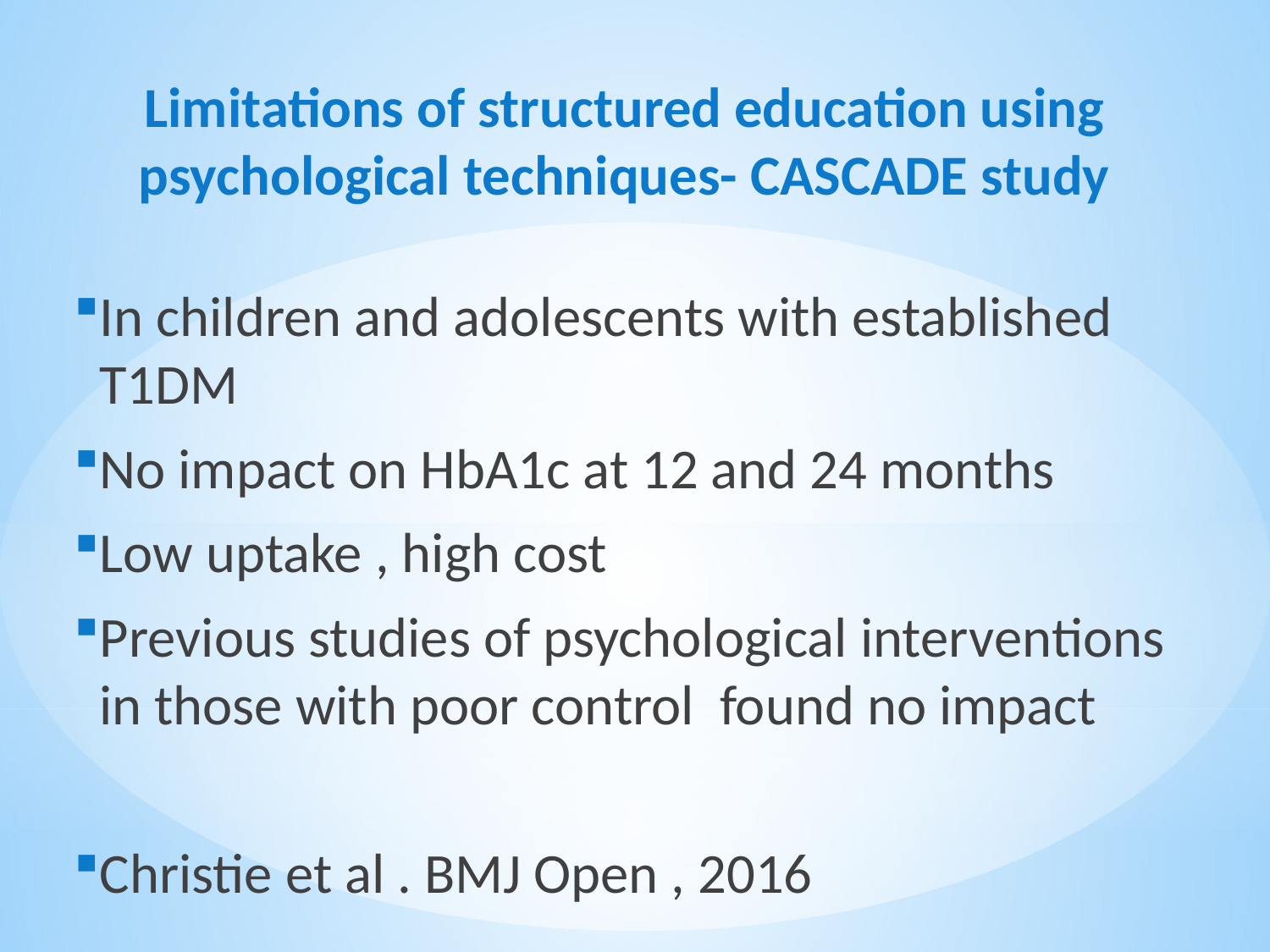

Limitations of structured education using psychological techniques- CASCADE study
In children and adolescents with established T1DM
No impact on HbA1c at 12 and 24 months
Low uptake , high cost
Previous studies of psychological interventions in those with poor control  found no impact

Christie et al . BMJ Open , 2016